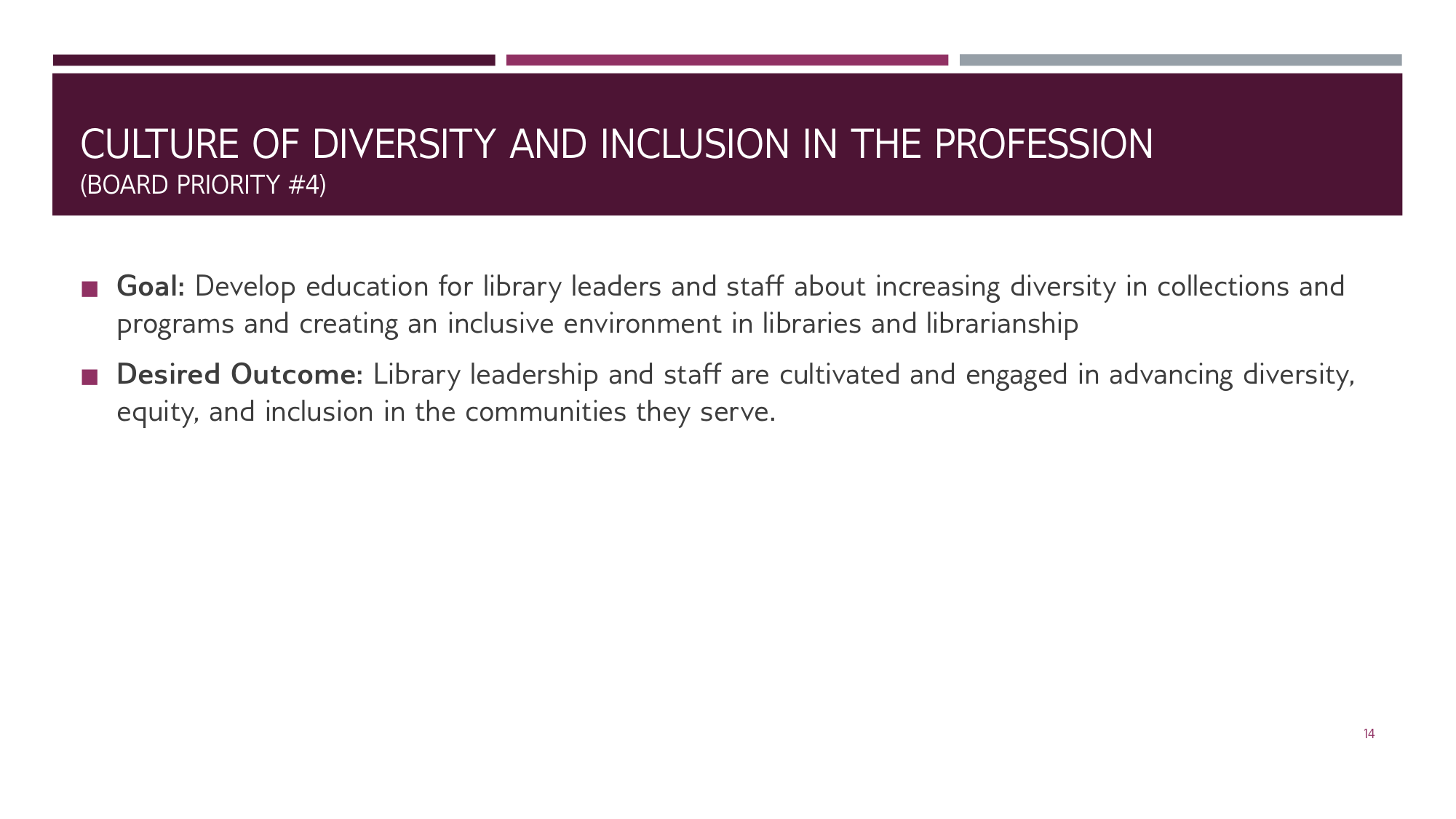

# CULTURE OF DIVERSITY AND INCLUSION IN THE PROFESSION (BOARD PRIORITY #4)
Goal: Develop education for library leaders and staff about increasing diversity in collections and programs and creating an inclusive environment in libraries and librarianship
Desired Outcome: Library leadership and staff are cultivated and engaged in advancing diversity, equity, and inclusion in the communities they serve.
14